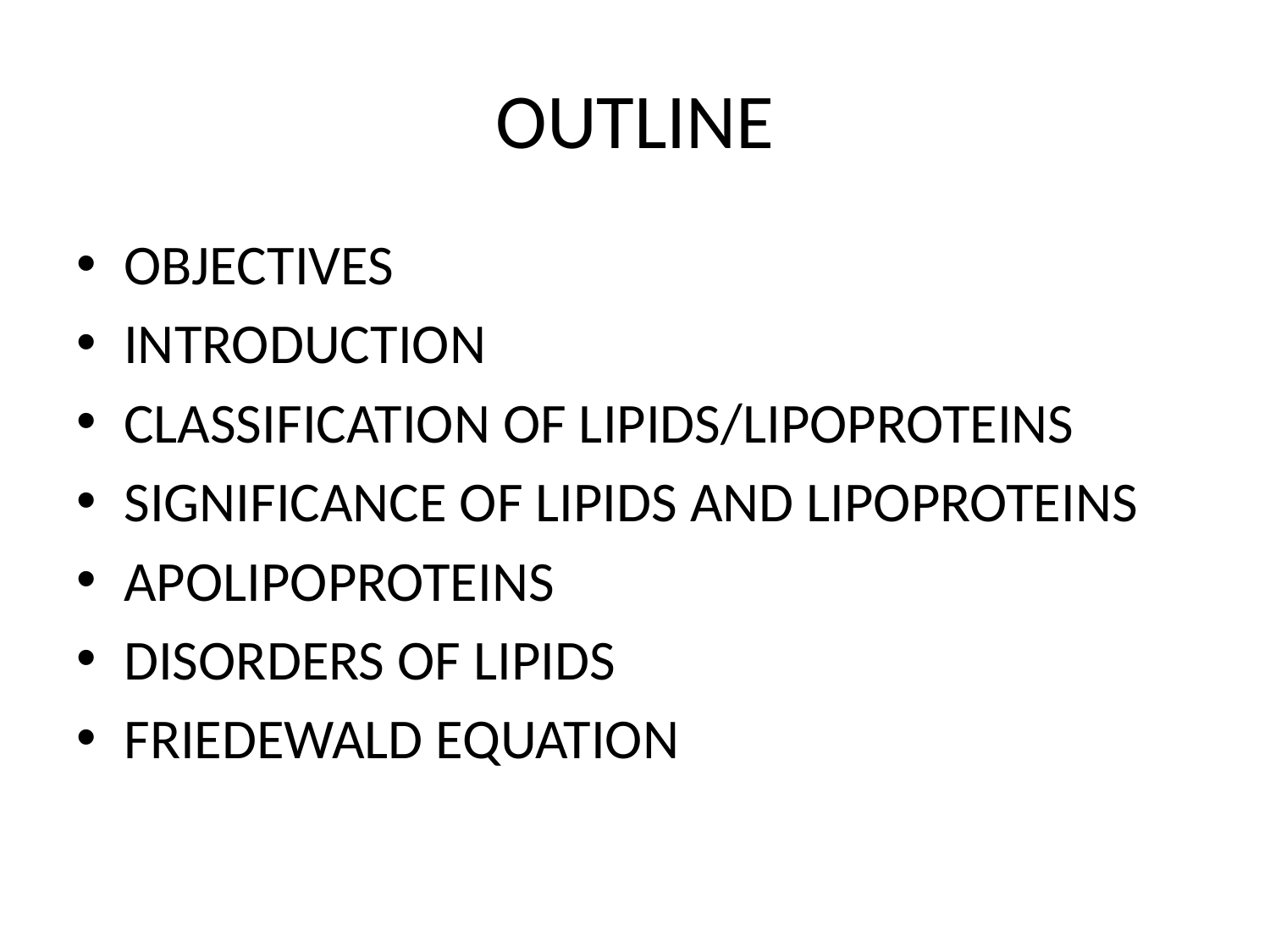

# OUTLINE
OBJECTIVES
INTRODUCTION
CLASSIFICATION OF LIPIDS/LIPOPROTEINS
SIGNIFICANCE OF LIPIDS AND LIPOPROTEINS
APOLIPOPROTEINS
DISORDERS OF LIPIDS
FRIEDEWALD EQUATION